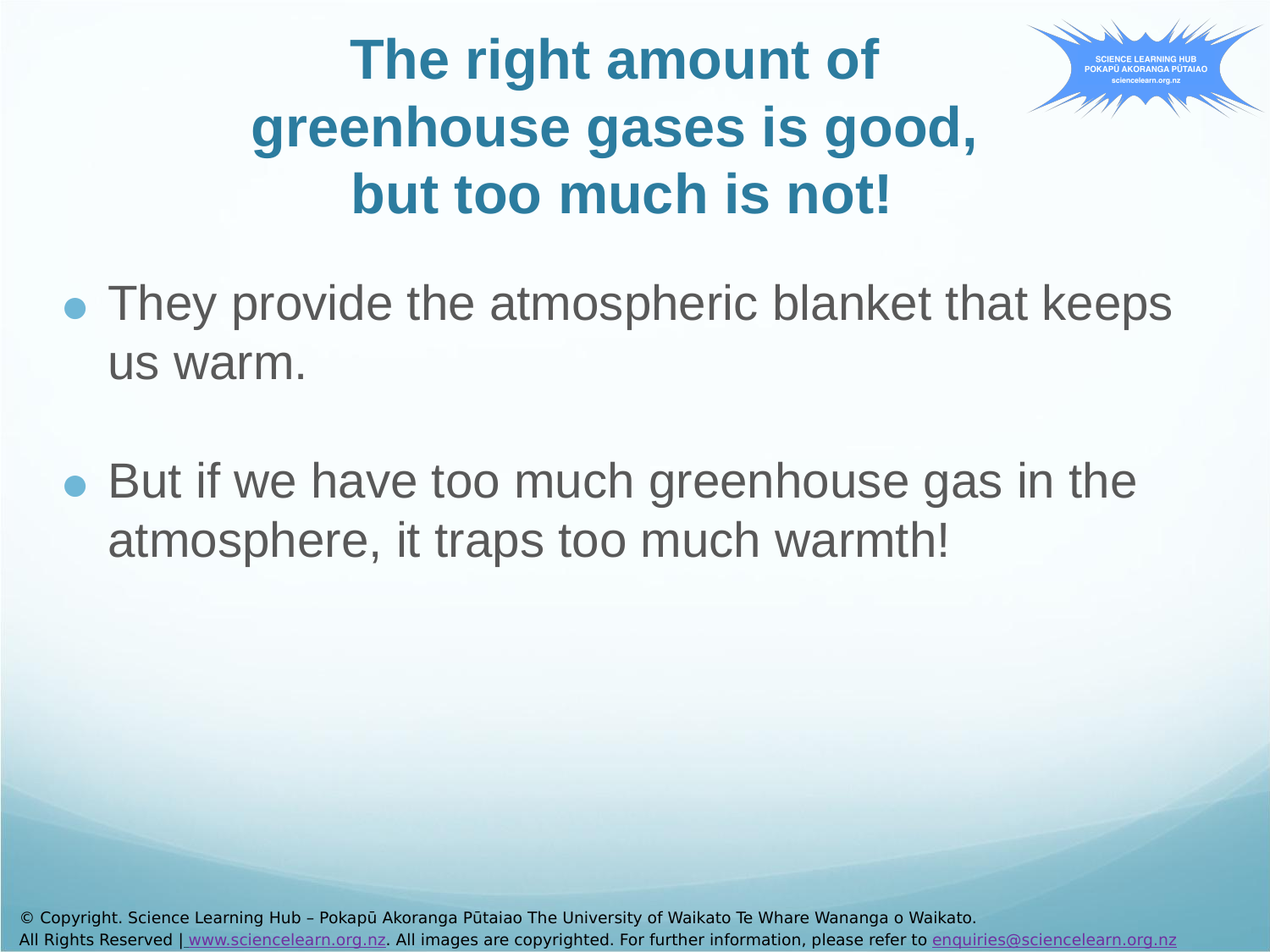

# The right amount of greenhouse gases is good, but too much is not!
They provide the atmospheric blanket that keeps us warm.
But if we have too much greenhouse gas in the atmosphere, it traps too much warmth!

© Copyright. Science Learning Hub – Pokapū Akoranga Pūtaiao The University of Waikato Te Whare Wananga o Waikato.
All Rights Reserved | www.sciencelearn.org.nz. All images are copyrighted. For further information, please refer to enquiries@sciencelearn.org.nz